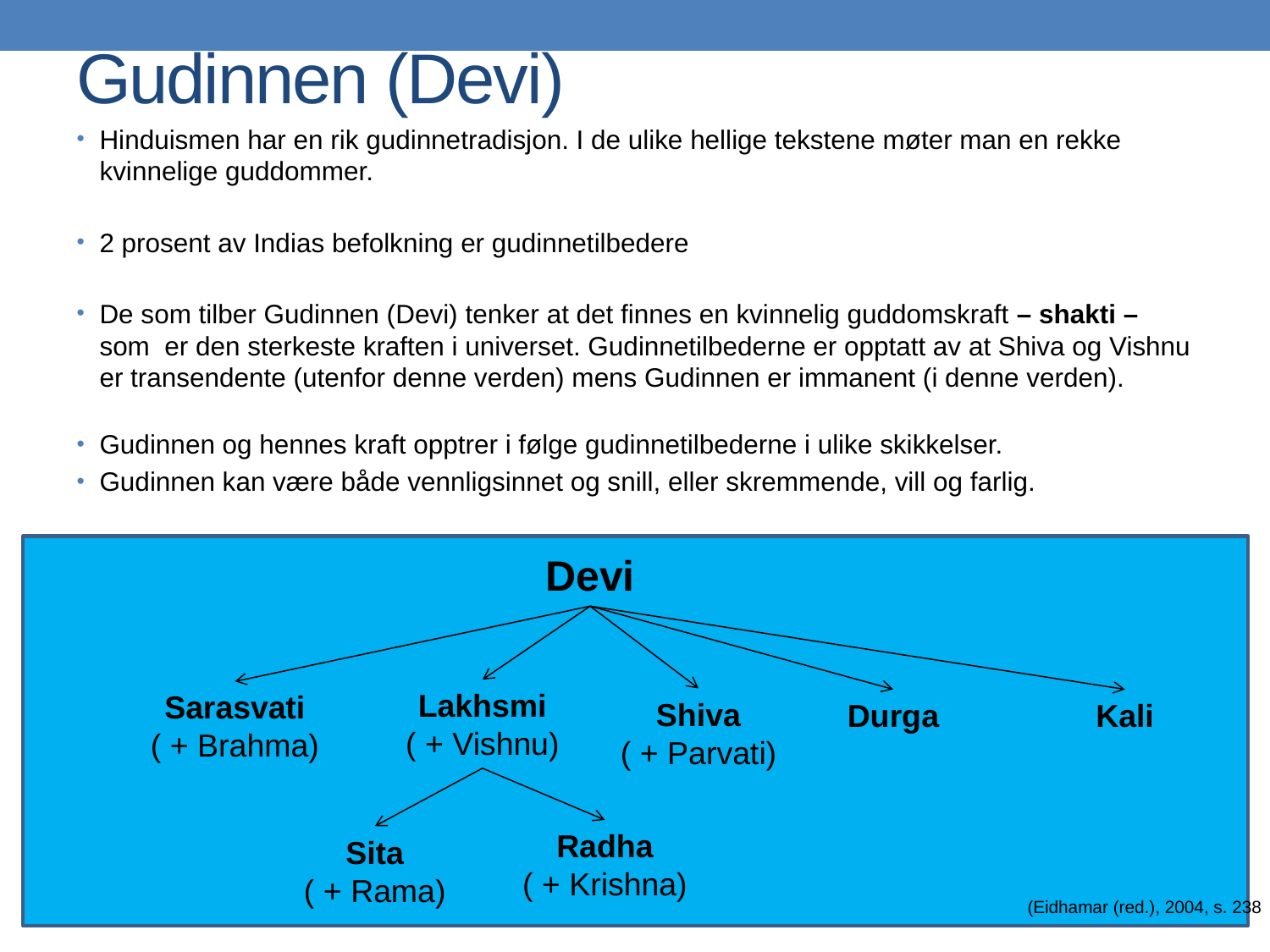

# Gudinnen (Devi)
Hinduismen har en rik gudinnetradisjon. I de ulike hellige tekstene møter man en rekke kvinnelige guddommer.

2 prosent av Indias befolkning er gudinnetilbedere

De som tilber Gudinnen (Devi) tenker at det finnes en kvinnelig guddomskraft – shakti – som  er den sterkeste kraften i universet. Gudinnetilbederne er opptatt av at Shiva og Vishnu er transendente (utenfor denne verden) mens Gudinnen er immanent (i denne verden).

Gudinnen og hennes kraft opptrer i følge gudinnetilbederne i ulike skikkelser.
Gudinnen kan være både vennligsinnet og snill, eller skremmende, vill og farlig.

Devi
Lakhsmi
( + Vishnu)
Sarasvati
( + Brahma)
Shiva
( + Parvati)
Durga
Kali
Radha
( + Krishna)
Sita
( + Rama)
(Eidhamar (red.), 2004, s. 238